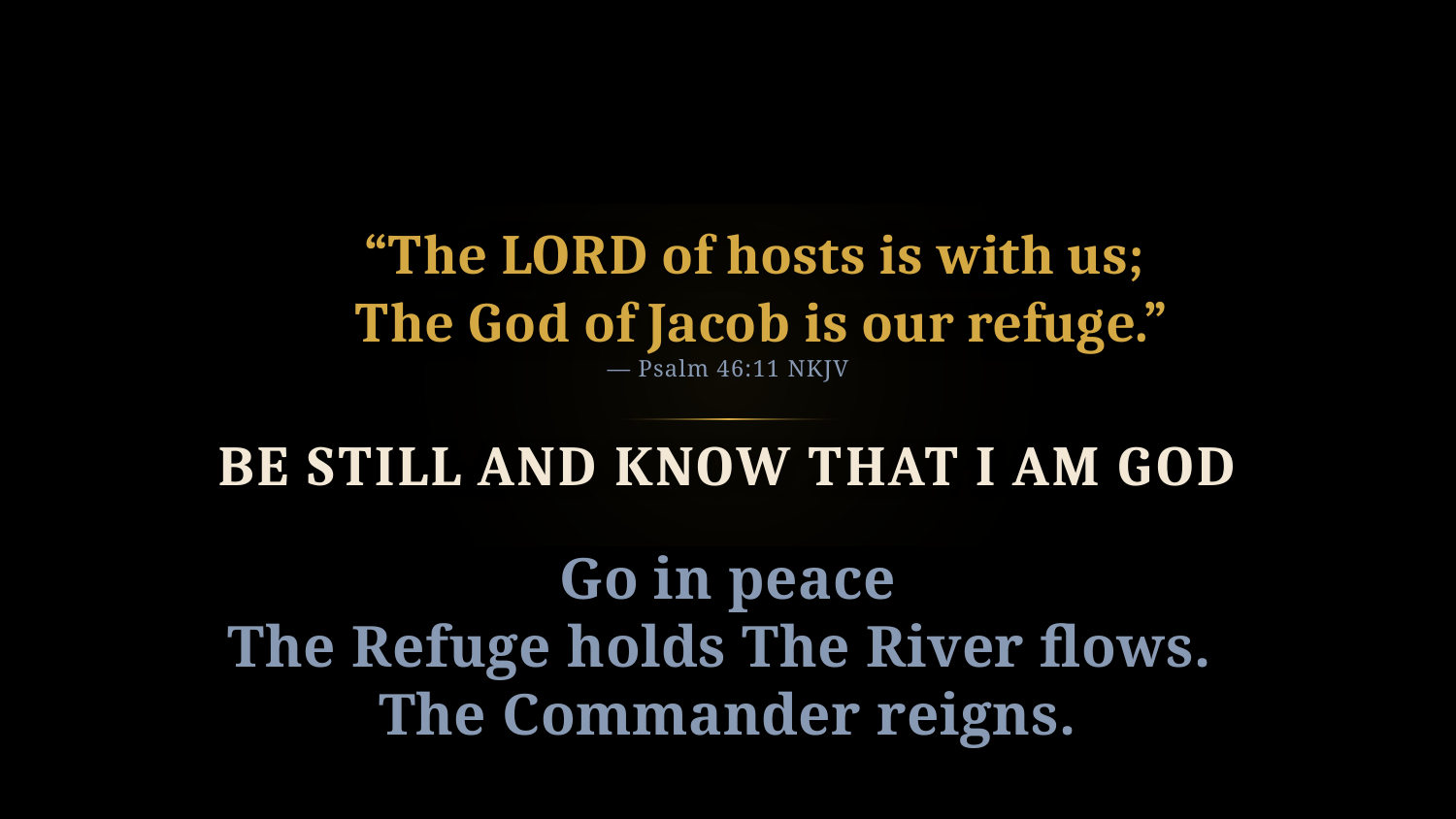

“The LORD of hosts is with us;
 The God of Jacob is our refuge.”
— Psalm 46:11 NKJV

BE STILL AND KNOW THAT I AM GOD
Go in peace
The Refuge holds The River flows.
The Commander reigns.